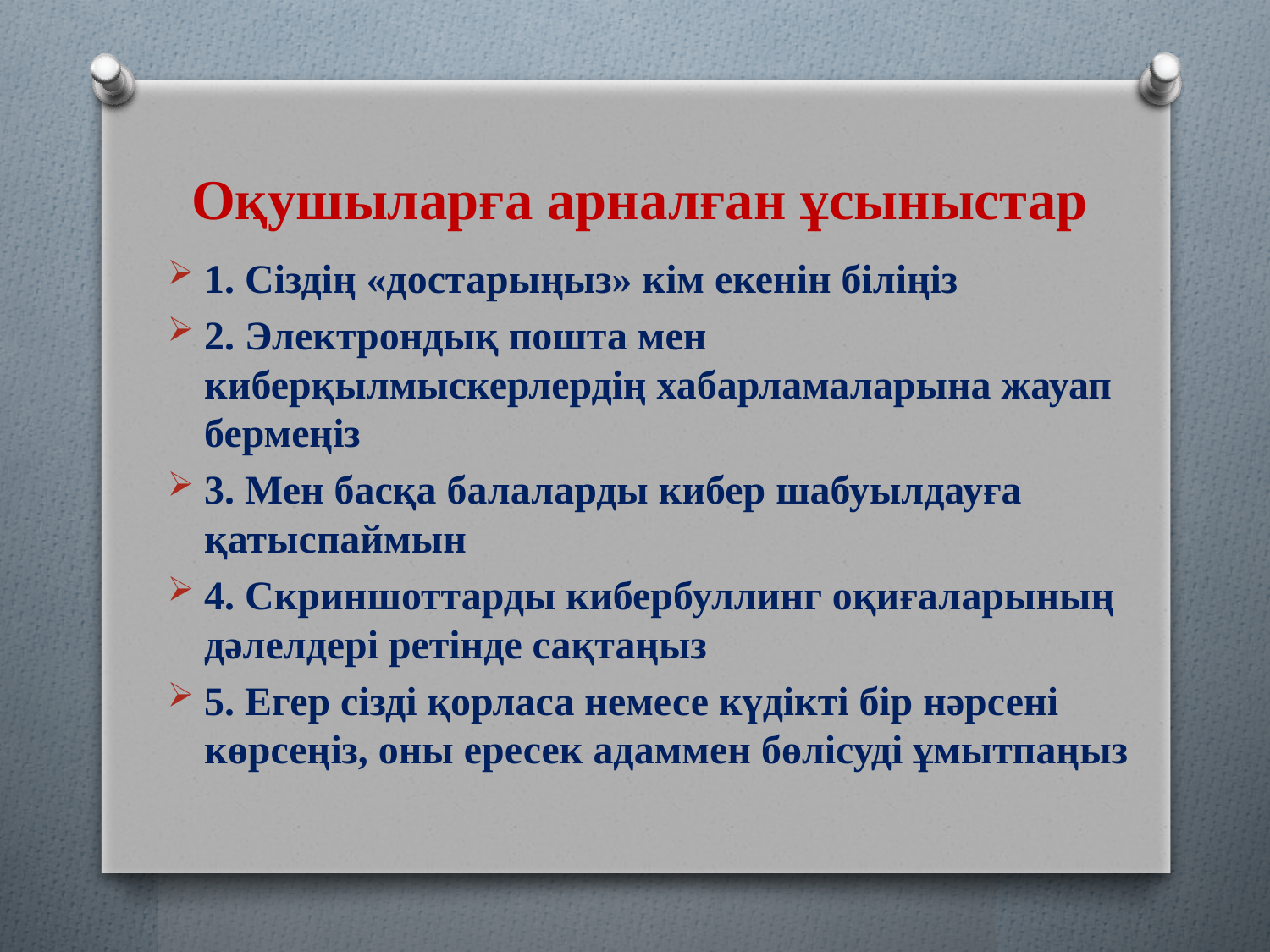

# Оқушыларға арналған ұсыныстар
1. Сіздің «достарыңыз» кім екенін біліңіз
2. Электрондық пошта мен киберқылмыскерлердің хабарламаларына жауап бермеңіз
3. Мен басқа балаларды кибер шабуылдауға қатыспаймын
4. Скриншоттарды кибербуллинг оқиғаларының дәлелдері ретінде сақтаңыз
5. Егер сізді қорласа немесе күдікті бір нәрсені көрсеңіз, оны ересек адаммен бөлісуді ұмытпаңыз